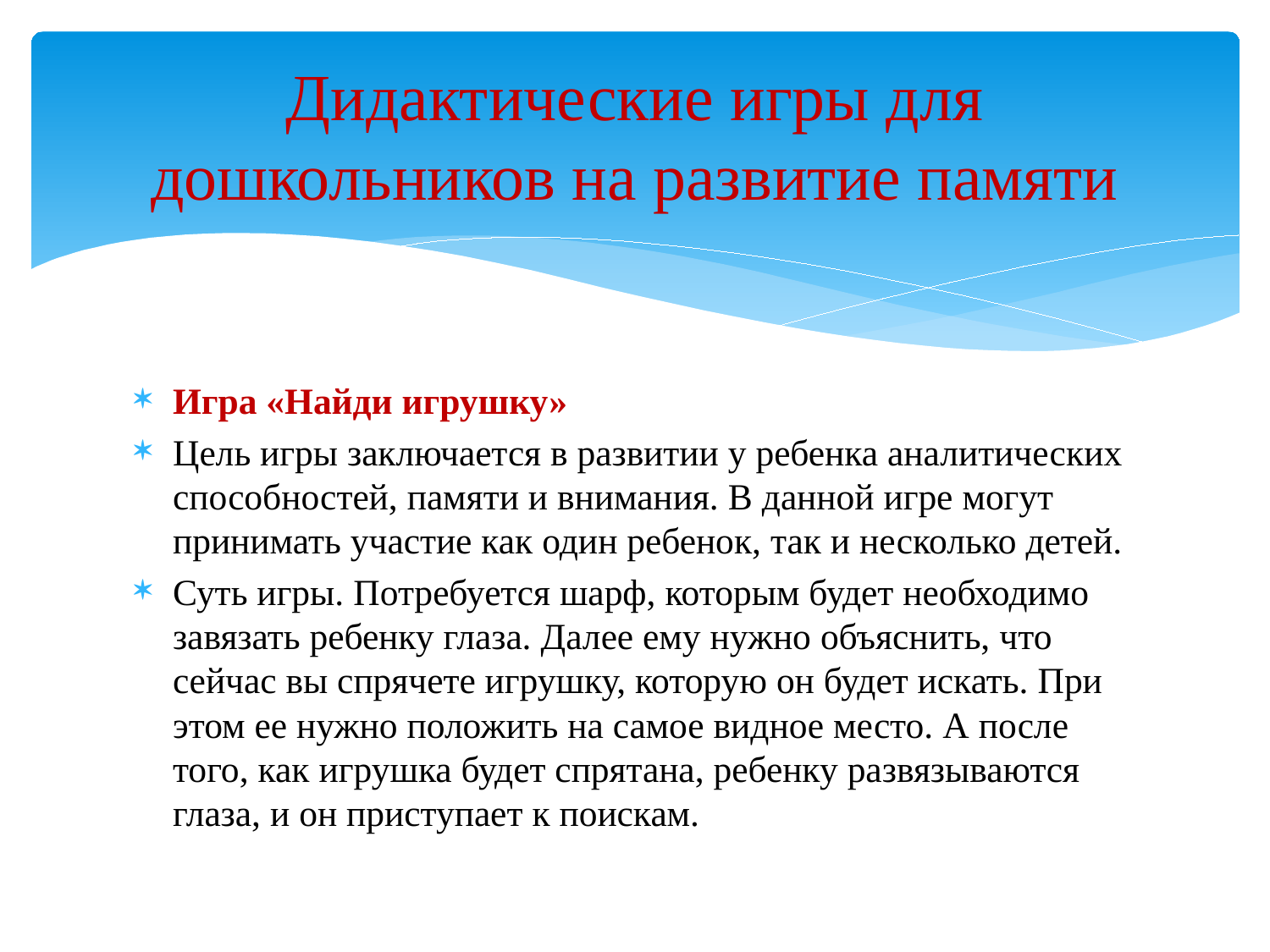

# Дидактические игры для дошкольников на развитие памяти
Игра «Найди игрушку»
Цель игры заключается в развитии у ребенка аналитических способностей, памяти и внимания. В данной игре могут принимать участие как один ребенок, так и несколько детей.
Суть игры. Потребуется шарф, которым будет необходимо завязать ребенку глаза. Далее ему нужно объяснить, что сейчас вы спрячете игрушку, которую он будет искать. При этом ее нужно положить на самое видное место. А после того, как игрушка будет спрятана, ребенку развязываются глаза, и он приступает к поискам.